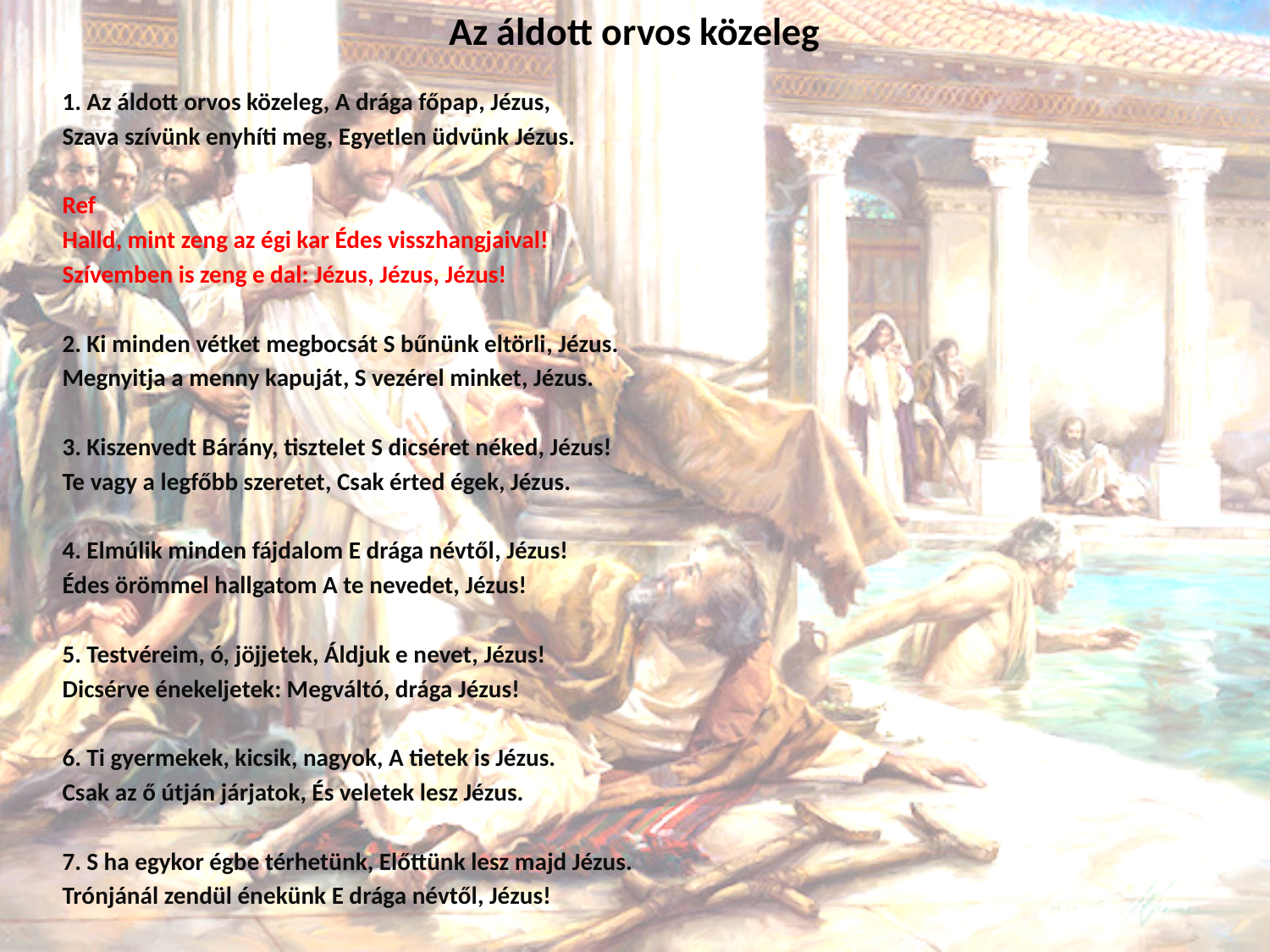

# Az áldott orvos közeleg
1. Az áldott orvos közeleg, A drága főpap, Jézus,
Szava szívünk enyhíti meg, Egyetlen üdvünk Jézus.

Ref
Halld, mint zeng az égi kar Édes visszhangjaival!
Szívemben is zeng e dal: Jézus, Jézus, Jézus!

2. Ki minden vétket megbocsát S bűnünk eltörli, Jézus.
Megnyitja a menny kapuját, S vezérel minket, Jézus.

3. Kiszenvedt Bárány, tisztelet S dicséret néked, Jézus!
Te vagy a legfőbb szeretet, Csak érted égek, Jézus.

4. Elmúlik minden fájdalom E drága névtől, Jézus!
Édes örömmel hallgatom A te nevedet, Jézus!

5. Testvéreim, ó, jöjjetek, Áldjuk e nevet, Jézus!
Dicsérve énekeljetek: Megváltó, drága Jézus!

6. Ti gyermekek, kicsik, nagyok, A tietek is Jézus.
Csak az ő útján járjatok, És veletek lesz Jézus.

7. S ha egykor égbe térhetünk, Előttünk lesz majd Jézus.
Trónjánál zendül énekünk E drága névtől, Jézus!